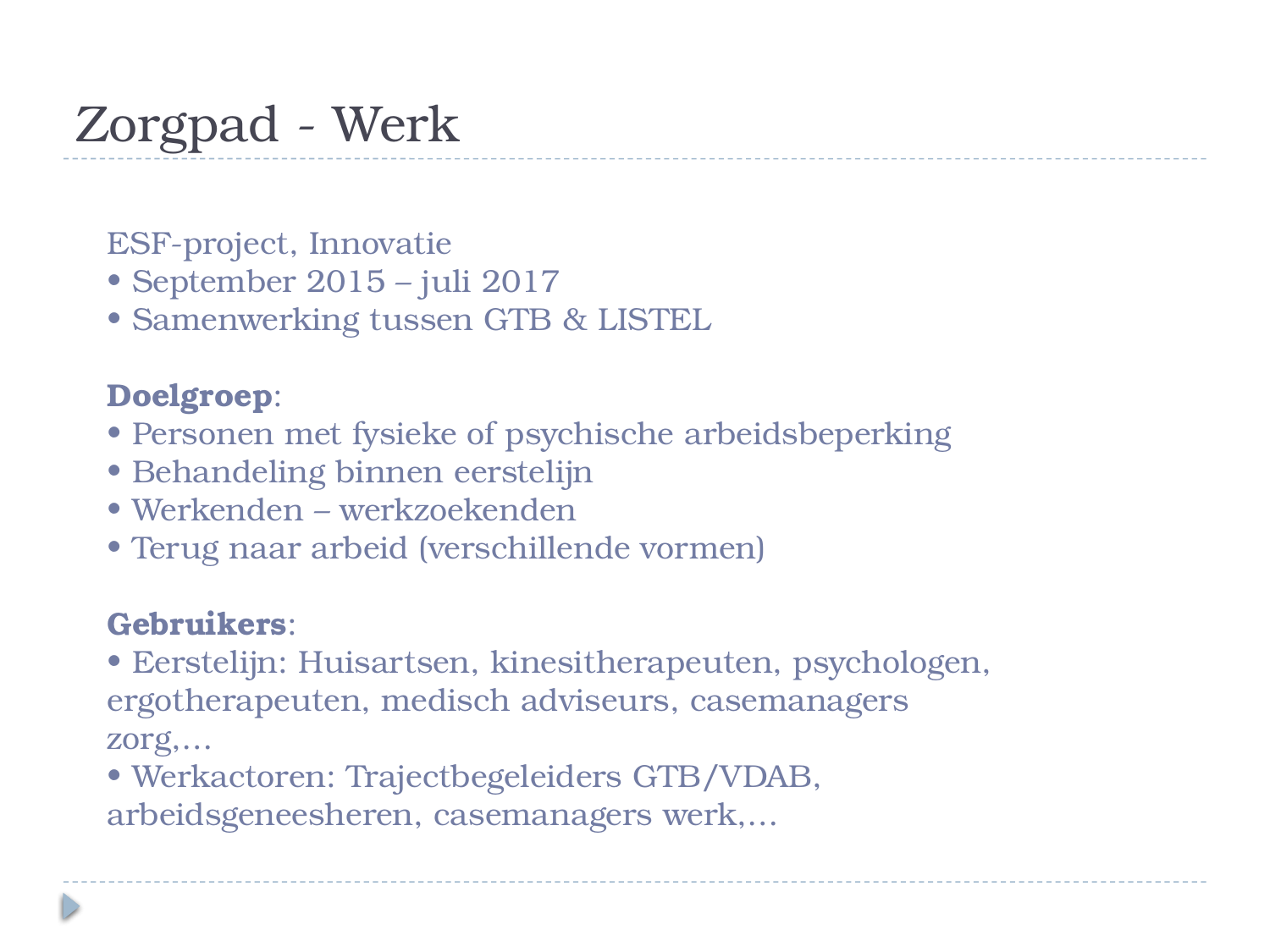

# Zorgpad - Werk
ESF-project, Innovatie
• September 2015 – juli 2017
• Samenwerking tussen GTB & LISTEL

Doelgroep:
• Personen met fysieke of psychische arbeidsbeperking
• Behandeling binnen eerstelijn
• Werkenden – werkzoekenden
• Terug naar arbeid (verschillende vormen)

Gebruikers:
• Eerstelijn: Huisartsen, kinesitherapeuten, psychologen,
ergotherapeuten, medisch adviseurs, casemanagers
zorg,…
• Werkactoren: Trajectbegeleiders GTB/VDAB,
arbeidsgeneesheren, casemanagers werk,…